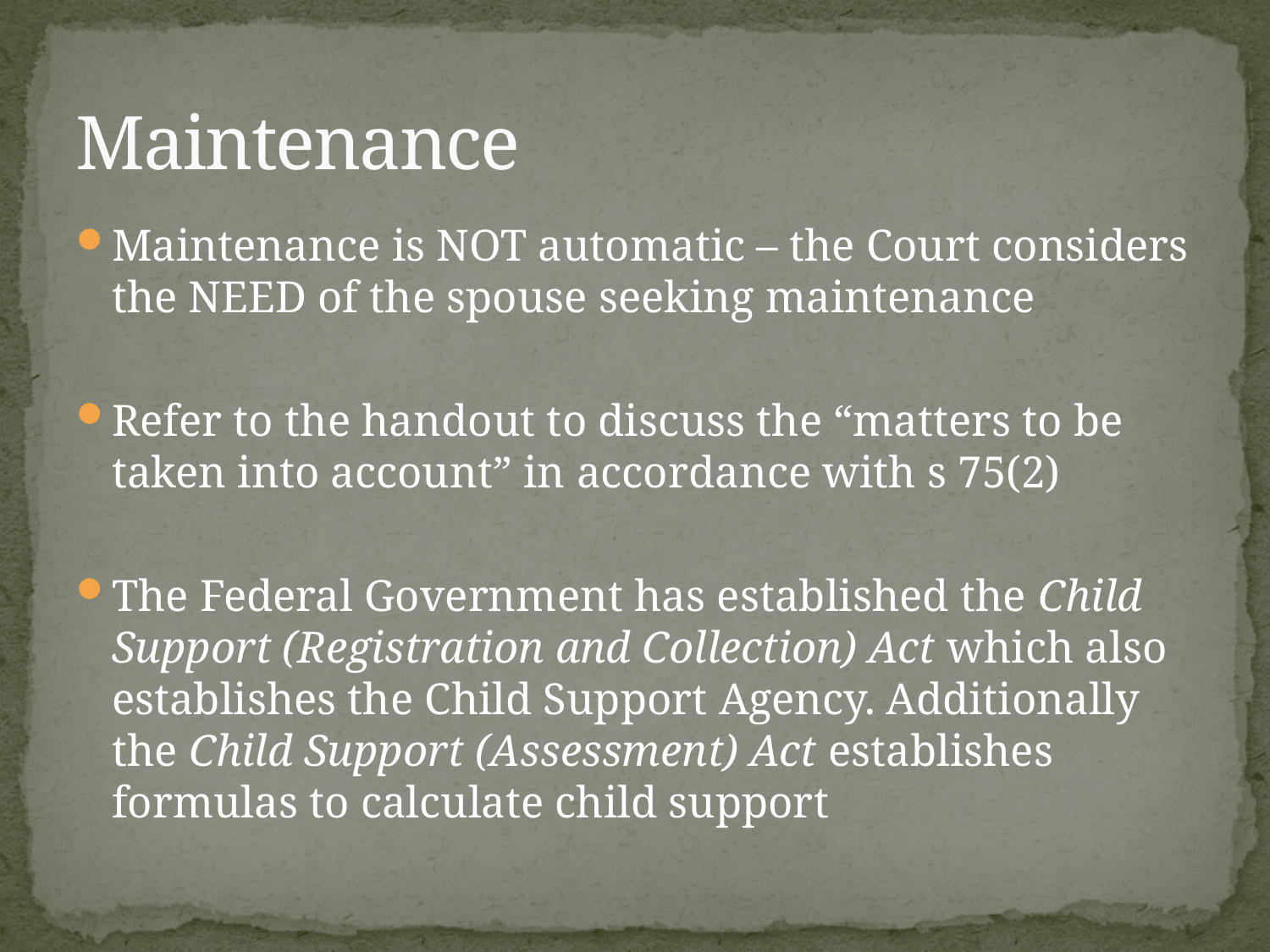

# Maintenance
Maintenance is NOT automatic – the Court considers the NEED of the spouse seeking maintenance

Refer to the handout to discuss the “matters to be taken into account” in accordance with s 75(2)

The Federal Government has established the Child Support (Registration and Collection) Act which also establishes the Child Support Agency. Additionally the Child Support (Assessment) Act establishes formulas to calculate child support